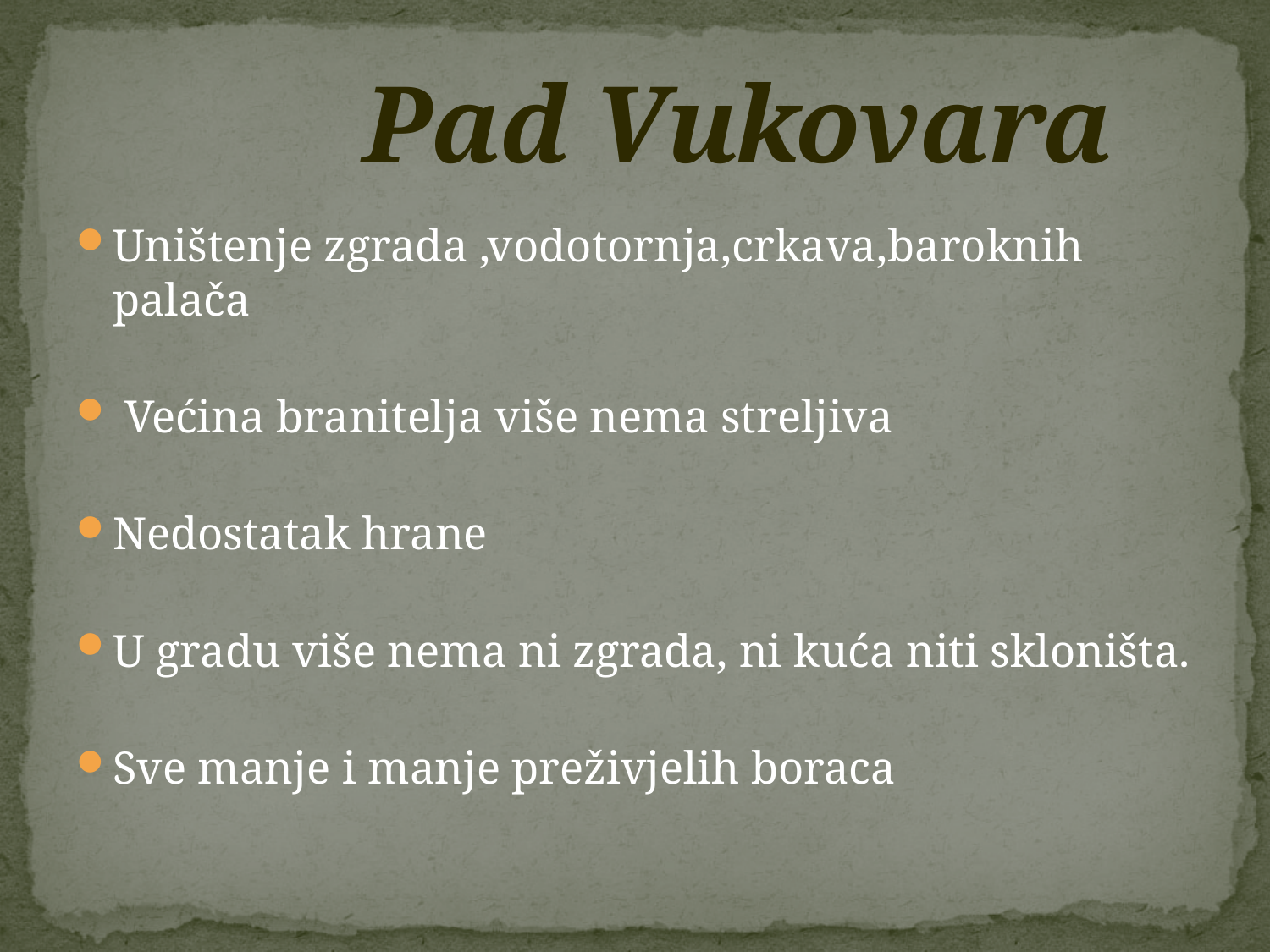

# Pad Vukovara
Uništenje zgrada ,vodotornja,crkava,baroknih palača
 Većina branitelja više nema streljiva
Nedostatak hrane
U gradu više nema ni zgrada, ni kuća niti skloništa.
Sve manje i manje preživjelih boraca